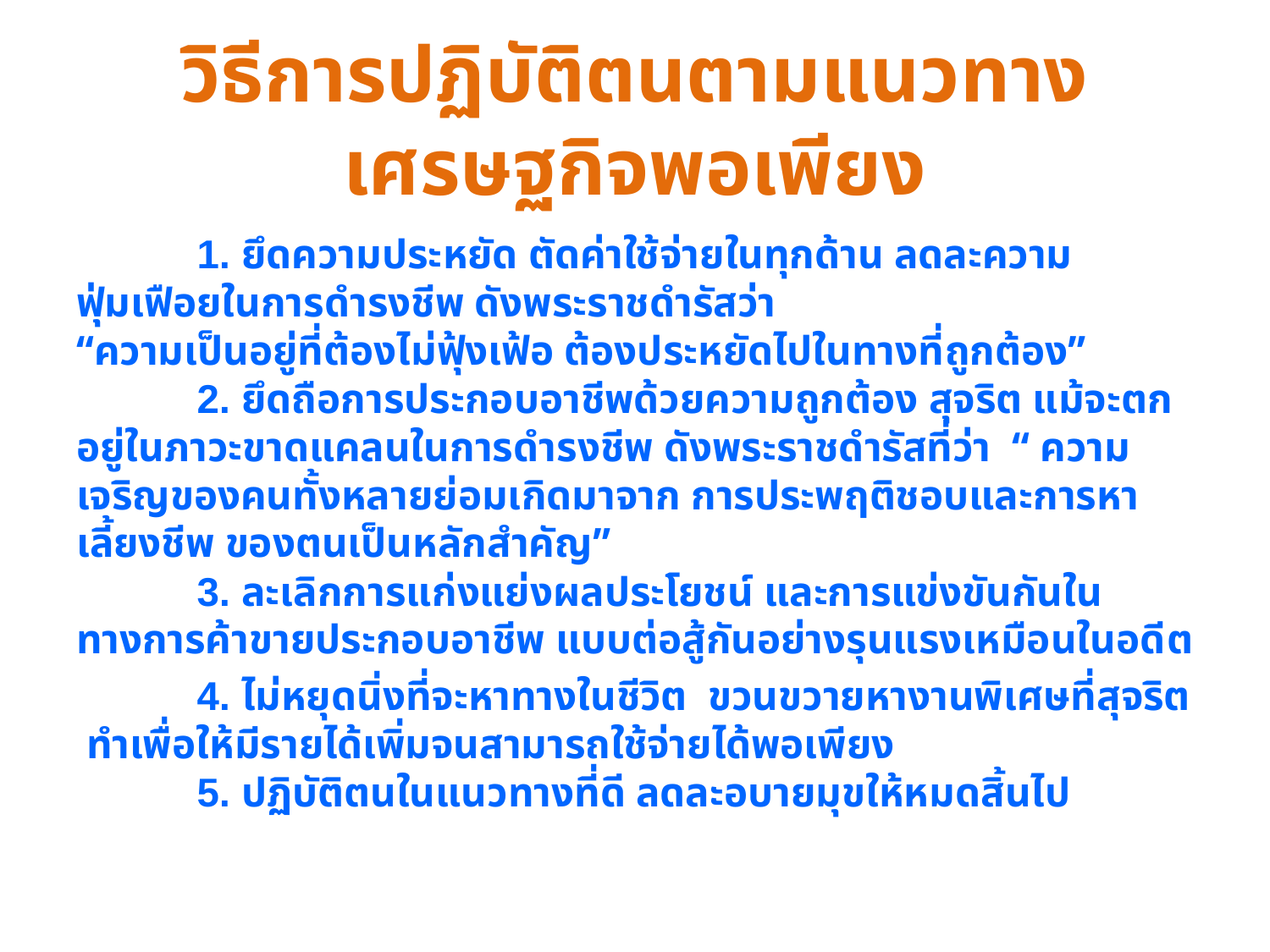

# วิธีการปฏิบัติตนตามแนวทางเศรษฐกิจพอเพียง
	1. ยึดความประหยัด ตัดค่าใช้จ่ายในทุกด้าน ลดละความฟุ่มเฟือยในการดำรงชีพ ดังพระราชดำรัสว่า 
“ความเป็นอยู่ที่ต้องไม่ฟุ้งเฟ้อ ต้องประหยัดไปในทางที่ถูกต้อง” 
 	2. ยึดถือการประกอบอาชีพด้วยความถูกต้อง สุจริต แม้จะตกอยู่ในภาวะขาดแคลนในการดำรงชีพ ดังพระราชดำรัสที่ว่า  “ ความเจริญของคนทั้งหลายย่อมเกิดมาจาก การประพฤติชอบและการหาเลี้ยงชีพ ของตนเป็นหลักสำคัญ”
  	3. ละเลิกการแก่งแย่งผลประโยชน์ และการแข่งขันกันในทางการค้าขายประกอบอาชีพ แบบต่อสู้กันอย่างรุนแรงเหมือนในอดีต
  	4. ไม่หยุดนิ่งที่จะหาทางในชีวิต  ขวนขวายหางานพิเศษที่สุจริต  ทำเพื่อให้มีรายได้เพิ่มจนสามารถใช้จ่ายได้พอเพียง 
 	5. ปฏิบัติตนในแนวทางที่ดี ลดละอบายมุขให้หมดสิ้นไป